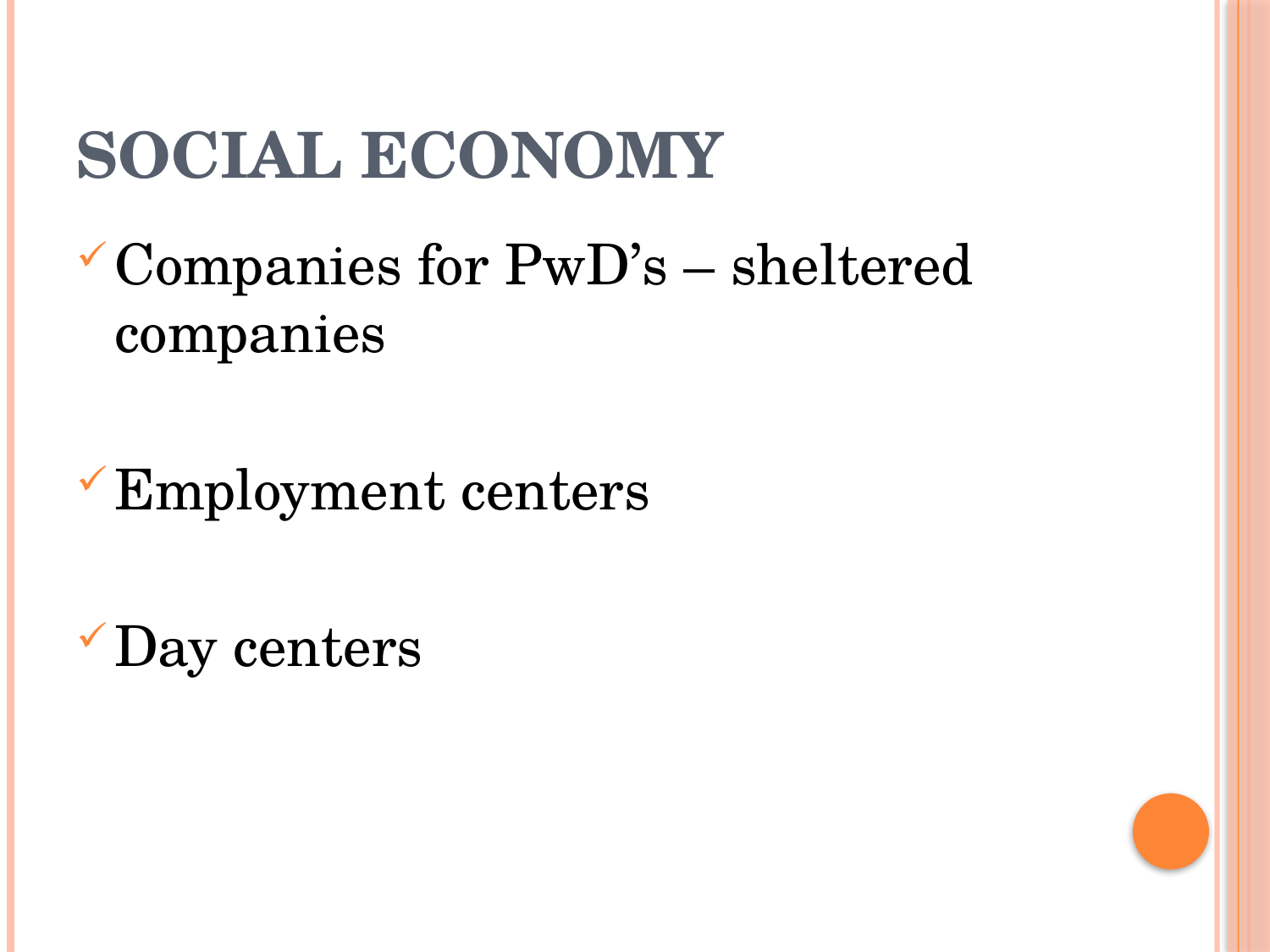

# Social economy
Companies for PwD’s – sheltered companies

Employment centers

Day centers